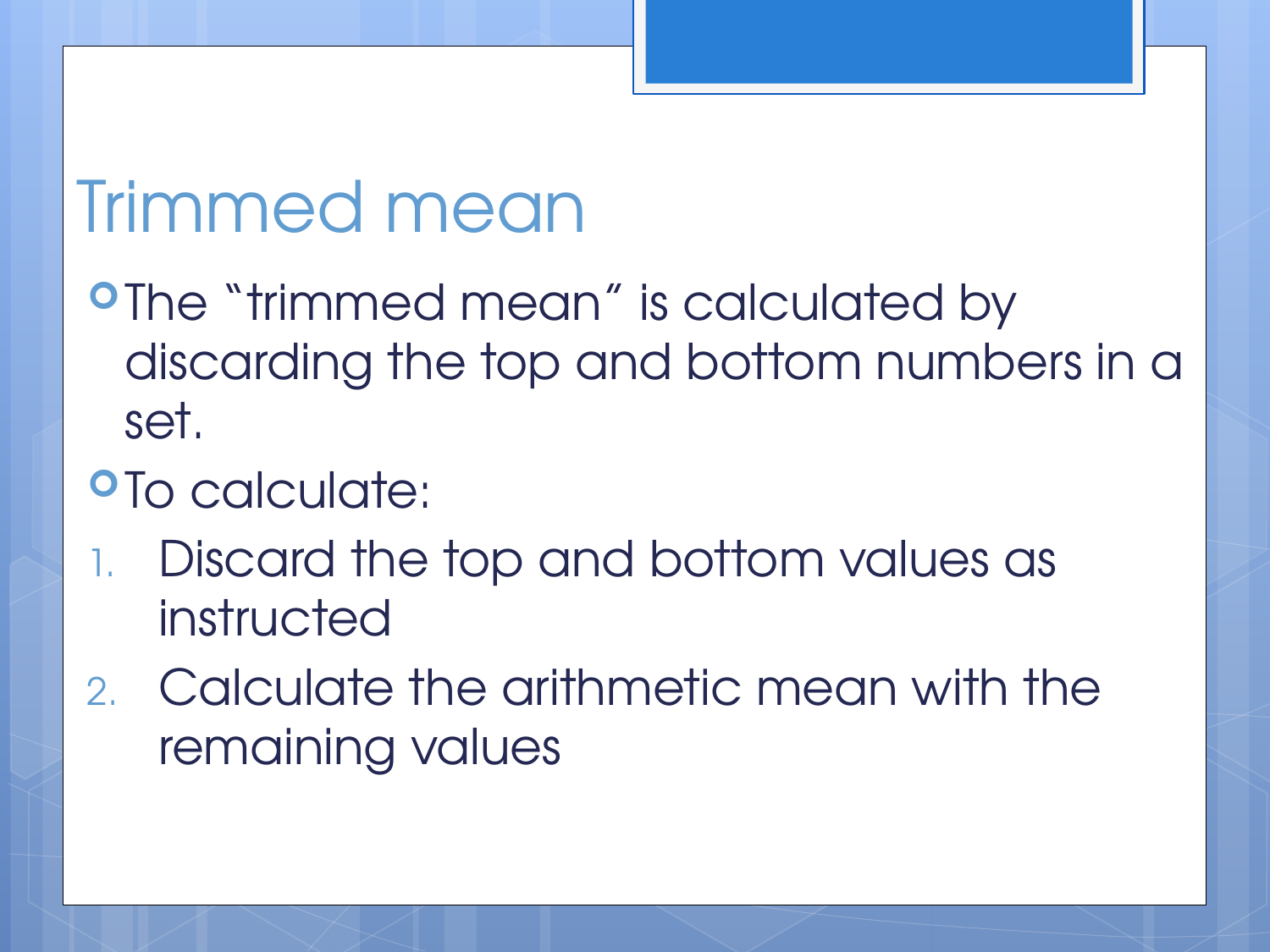

# Trimmed mean
The “trimmed mean” is calculated by discarding the top and bottom numbers in a set.
To calculate:
Discard the top and bottom values as instructed
Calculate the arithmetic mean with the remaining values